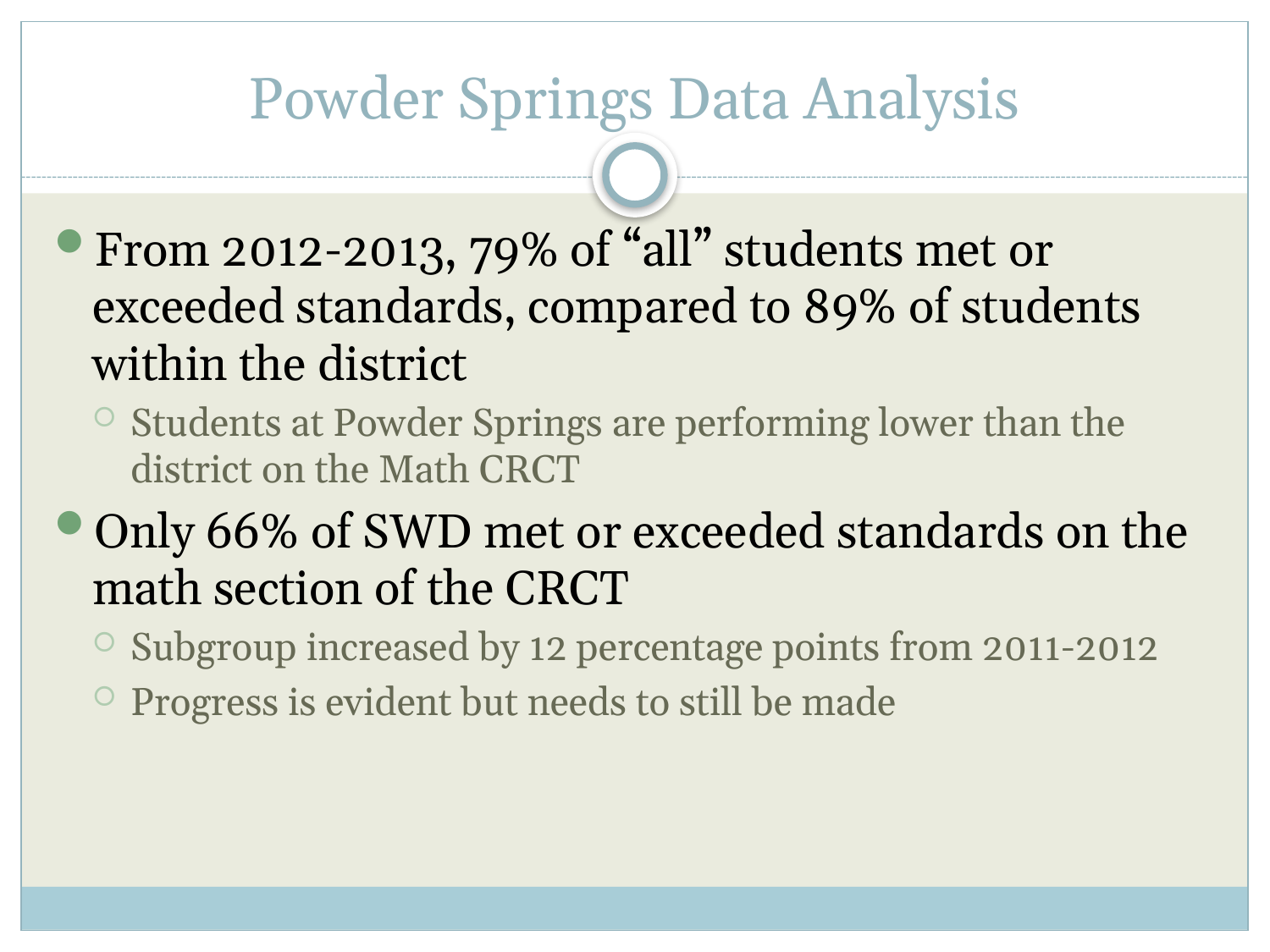

# Powder Springs Data Analysis
From 2012-2013, 79% of “all” students met or exceeded standards, compared to 89% of students within the district
Students at Powder Springs are performing lower than the district on the Math CRCT
Only 66% of SWD met or exceeded standards on the math section of the CRCT
Subgroup increased by 12 percentage points from 2011-2012
Progress is evident but needs to still be made